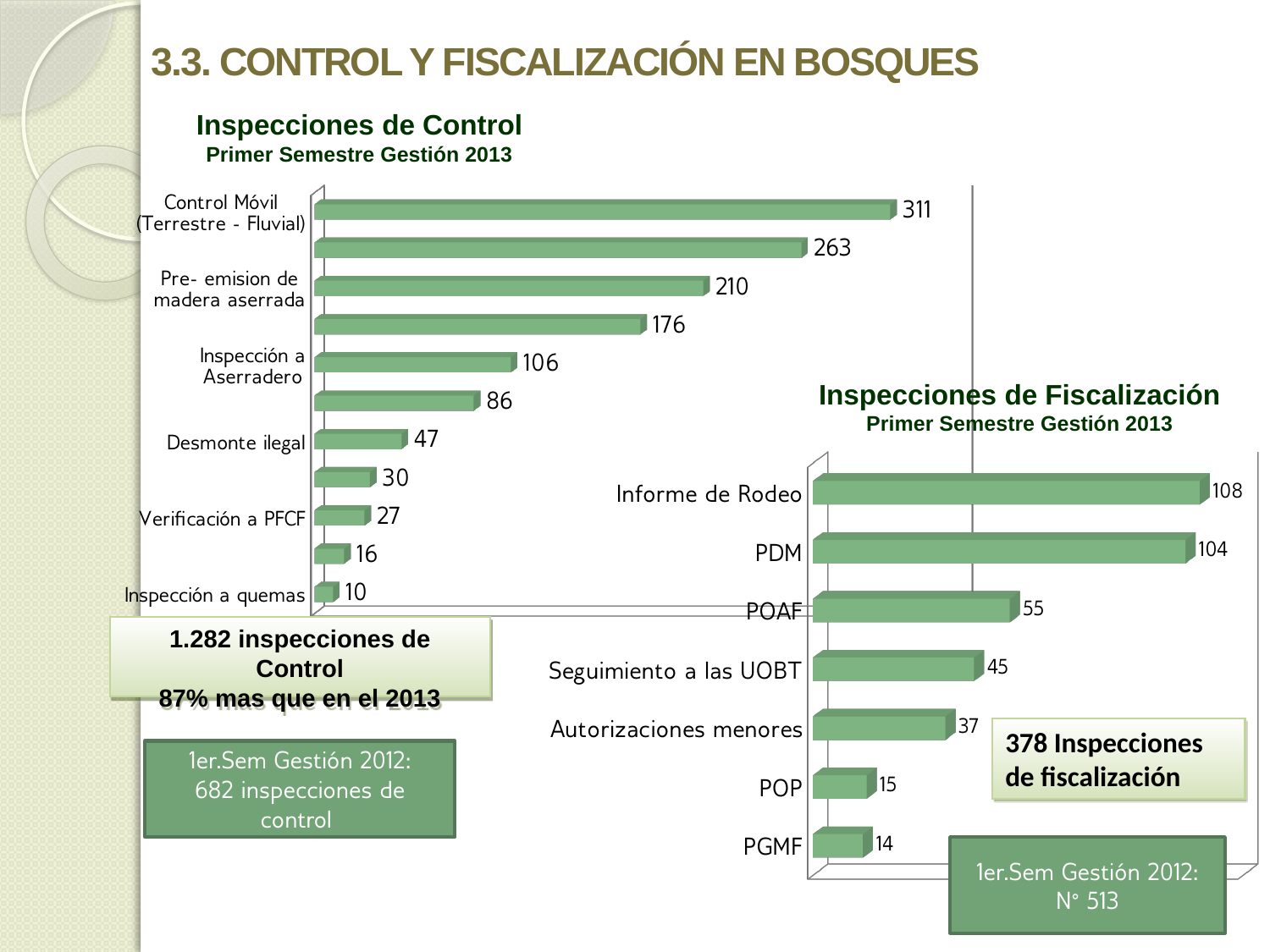

3.3. Control y Fiscalización en bosques
Inspecciones de Control
Primer Semestre Gestión 2013

[unsupported chart]

Inspecciones de Fiscalización
Primer Semestre Gestión 2013

[unsupported chart]

1.282 inspecciones de Control
87% mas que en el 2013

378 Inspecciones de fiscalización
1er.Sem Gestión 2012:
682 inspecciones de control
1er.Sem Gestión 2012:
N° 513